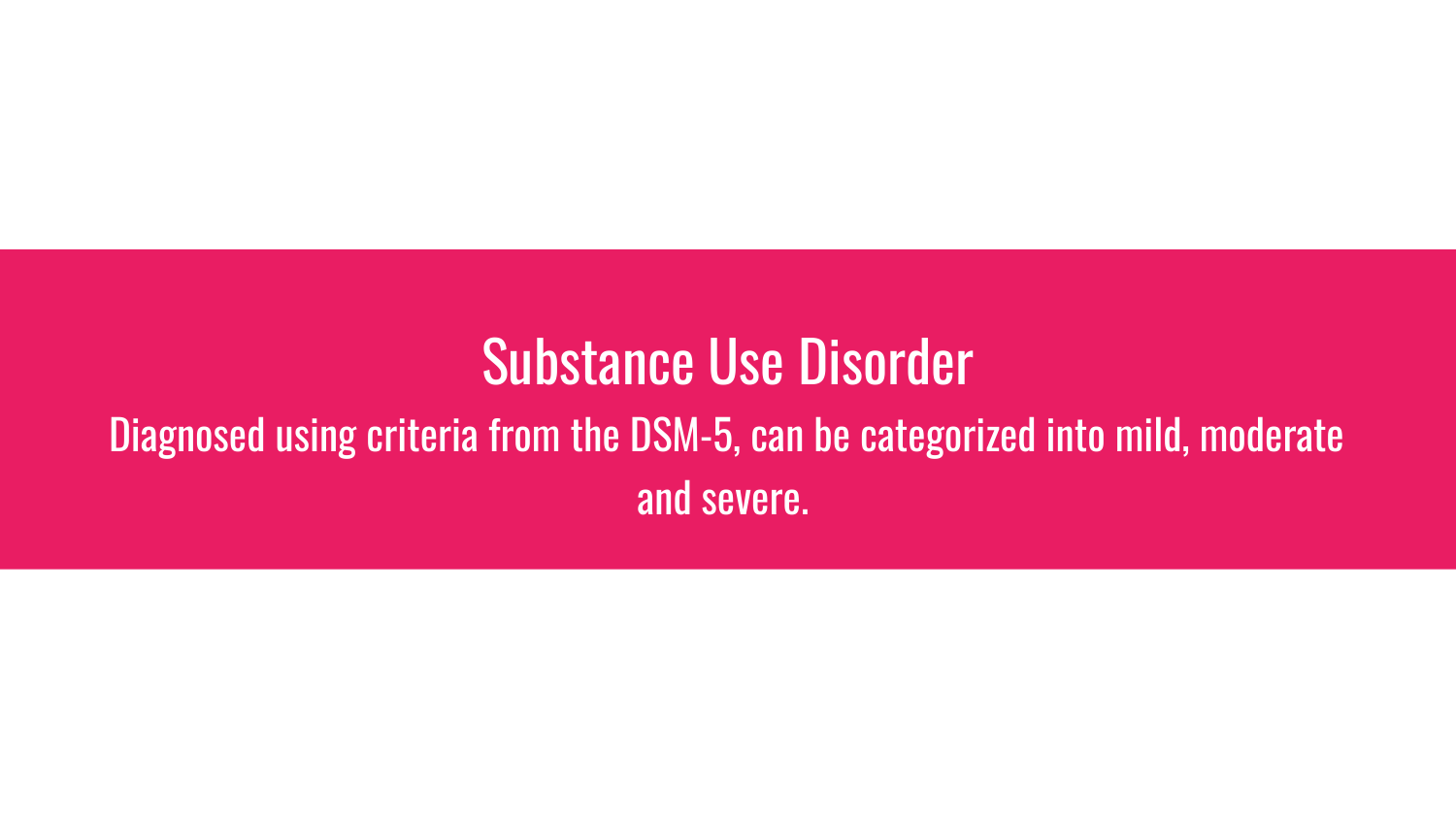

# Substance Use Disorder
Diagnosed using criteria from the DSM-5, can be categorized into mild, moderate and severe.